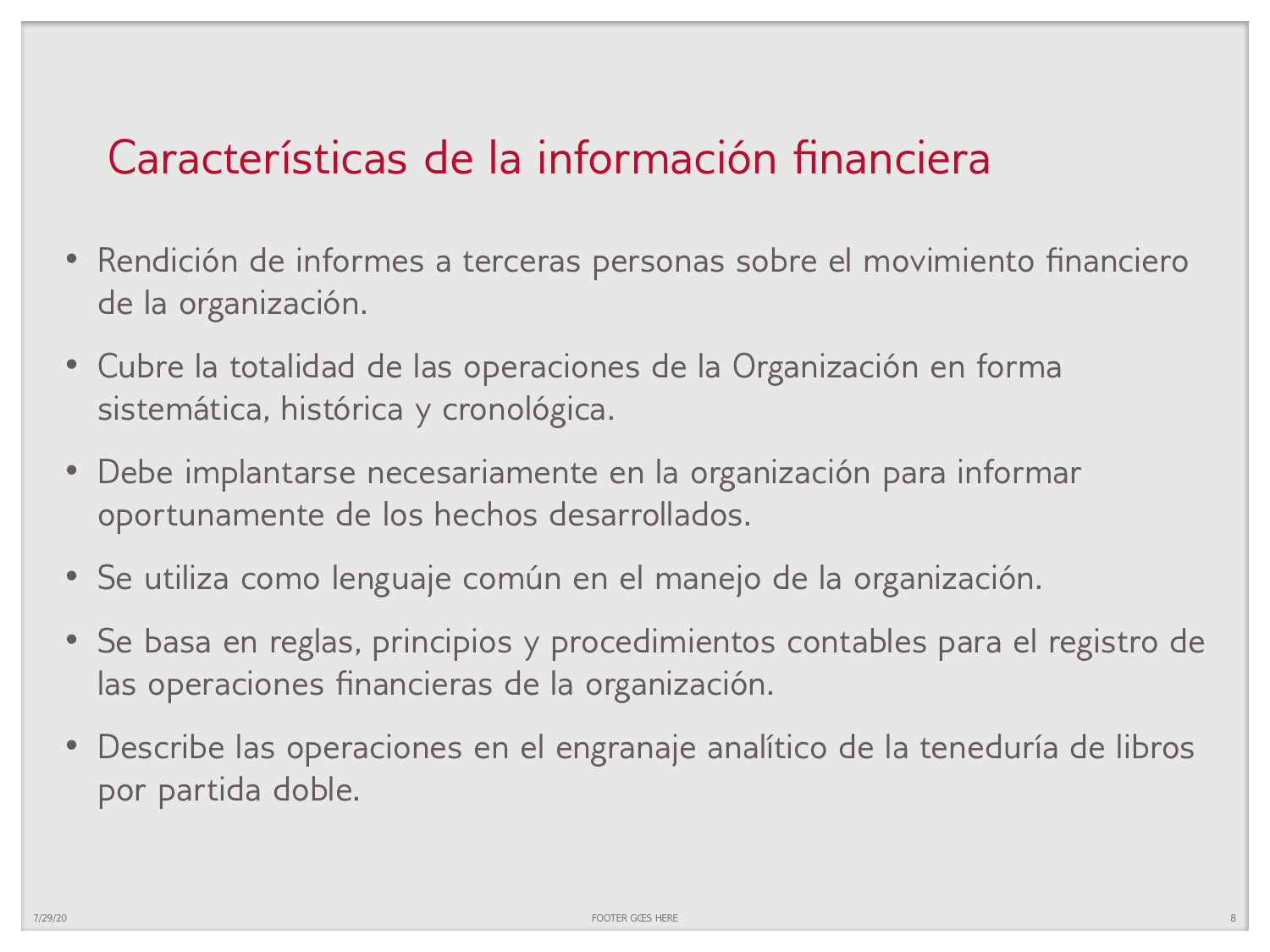

# Características de la información financiera
Rendición de informes a terceras personas sobre el movimiento financiero de la organización.
Cubre la totalidad de las operaciones de la Organización en forma sistemática, histórica y cronológica.
Debe implantarse necesariamente en la organización para informar oportunamente de los hechos desarrollados.
Se utiliza como lenguaje común en el manejo de la organización.
Se basa en reglas, principios y procedimientos contables para el registro de las operaciones financieras de la organización.
Describe las operaciones en el engranaje analítico de la teneduría de libros por partida doble.

7/29/20
FOOTER GOES HERE
8